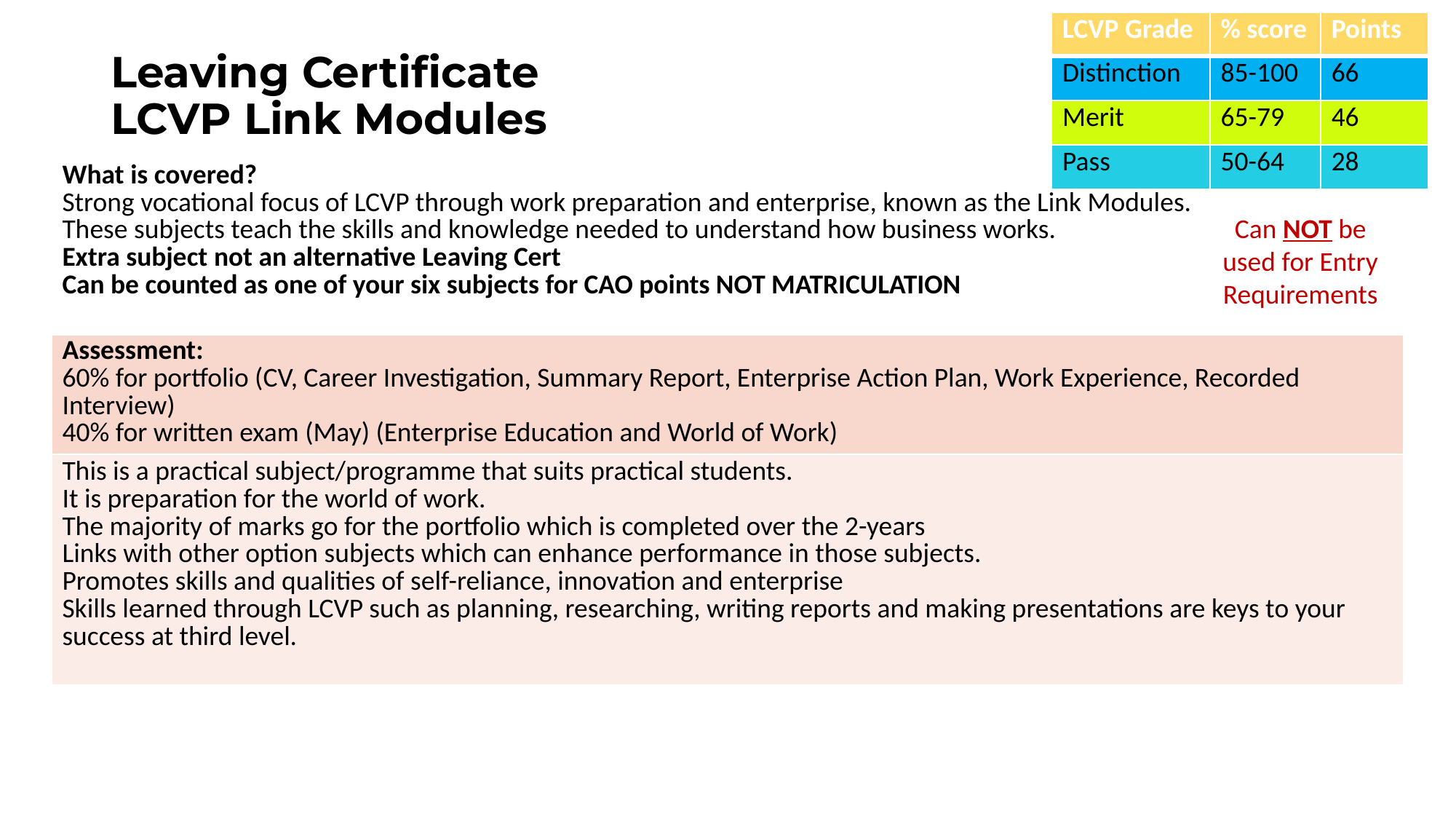

| LCVP Grade | % score | Points |
| --- | --- | --- |
| Distinction | 85-100 | 66 |
| Merit | 65-79 | 46 |
| Pass | 50-64 | 28 |
# Leaving Certificate LCVP Link Modules
| What is covered? Strong vocational focus of LCVP through work preparation and enterprise, known as the Link Modules. These subjects teach the skills and knowledge needed to understand how business works. Extra subject not an alternative Leaving Cert Can be counted as one of your six subjects for CAO points NOT MATRICULATION |
| --- |
| Assessment: 60% for portfolio (CV, Career Investigation, Summary Report, Enterprise Action Plan, Work Experience, Recorded Interview) 40% for written exam (May) (Enterprise Education and World of Work) |
| This is a practical subject/programme that suits practical students. It is preparation for the world of work.  The majority of marks go for the portfolio which is completed over the 2-years Links with other option subjects which can enhance performance in those subjects. Promotes skills and qualities of self-reliance, innovation and enterprise Skills learned through LCVP such as planning, researching, writing reports and making presentations are keys to your success at third level. |
Can NOT be used for Entry Requirements